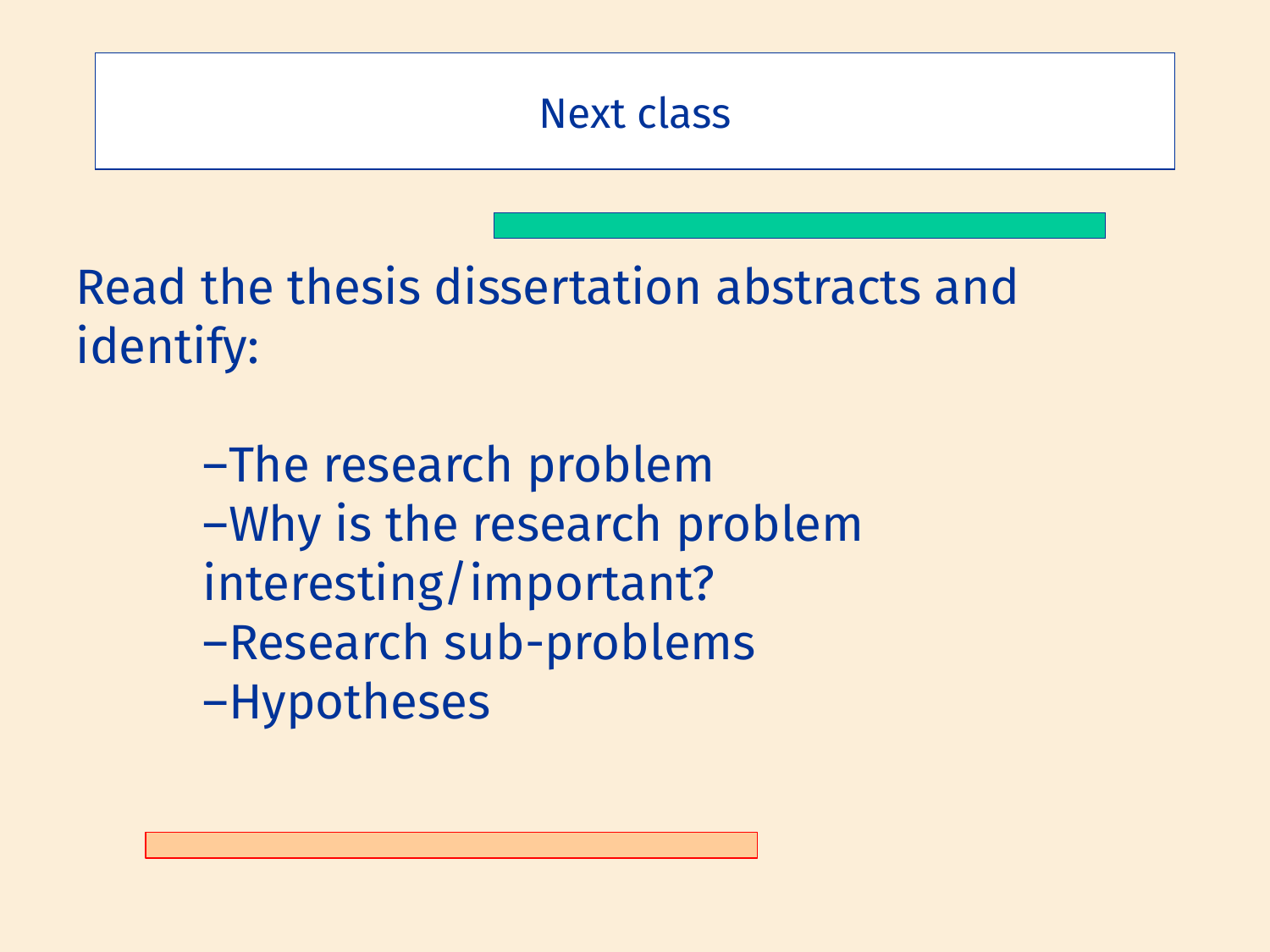

Next class
Read the thesis dissertation abstracts and identify:

–The research problem
–Why is the research problem interesting/important?
–Research sub-problems
–Hypotheses